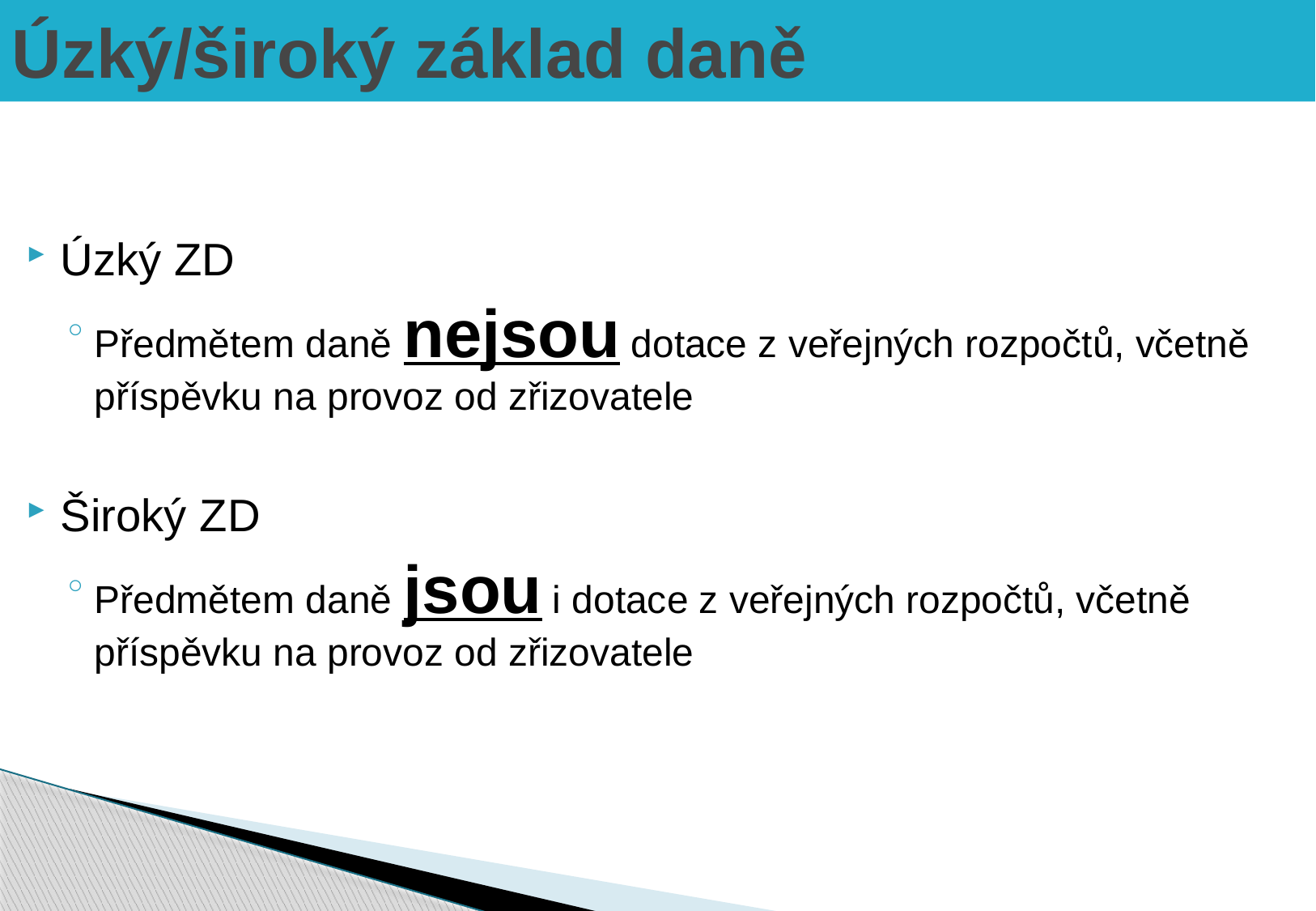

# Úzký/široký základ daně

Úzký ZD
Předmětem daně nejsou dotace z veřejných rozpočtů, včetně příspěvku na provoz od zřizovatele

Široký ZD
Předmětem daně jsou i dotace z veřejných rozpočtů, včetně příspěvku na provoz od zřizovatele